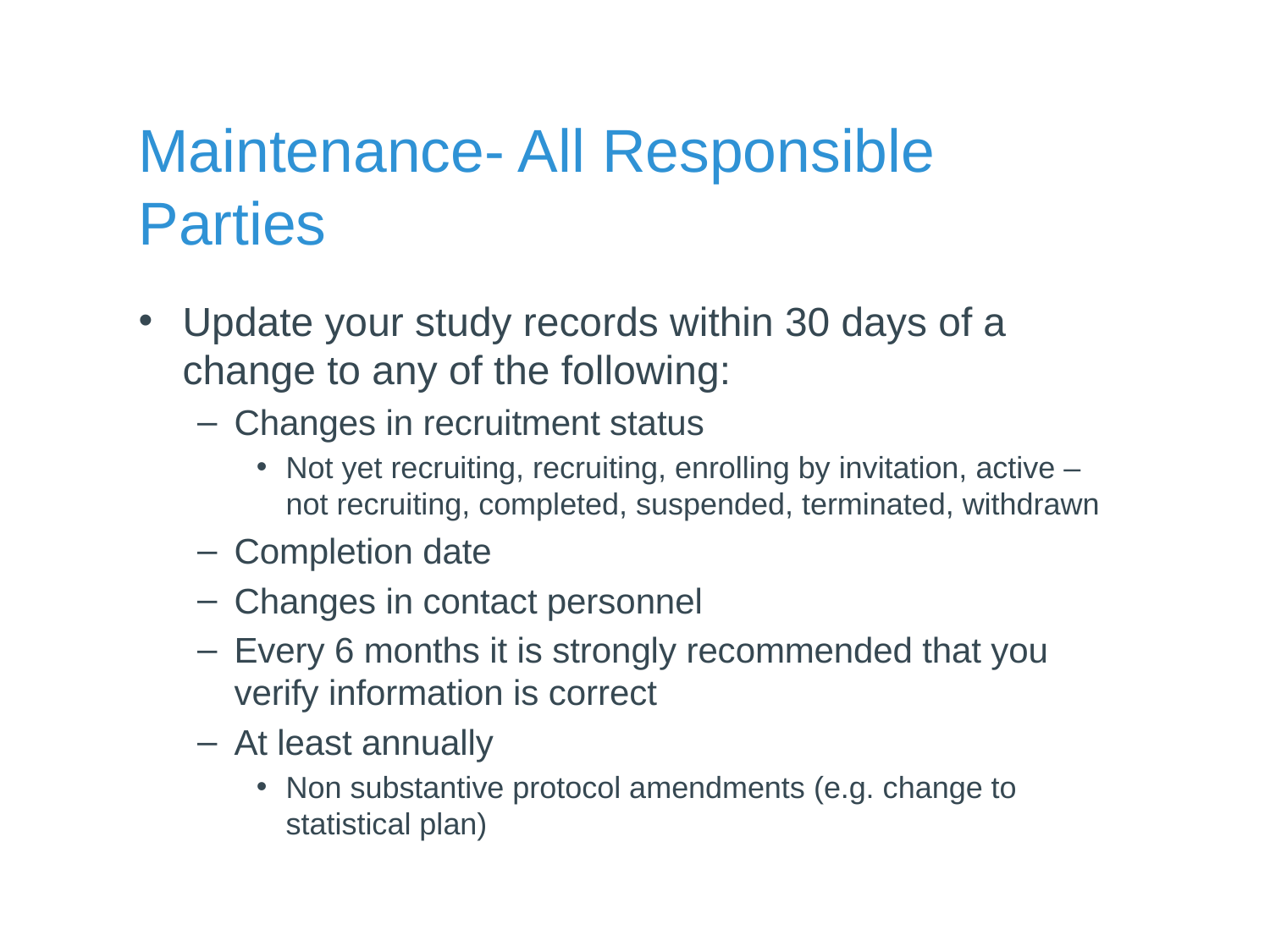

# Maintenance- All Responsible Parties
Update your study records within 30 days of a change to any of the following:
Changes in recruitment status
Not yet recruiting, recruiting, enrolling by invitation, active – not recruiting, completed, suspended, terminated, withdrawn
Completion date
Changes in contact personnel
Every 6 months it is strongly recommended that you verify information is correct
At least annually
Non substantive protocol amendments (e.g. change to statistical plan)